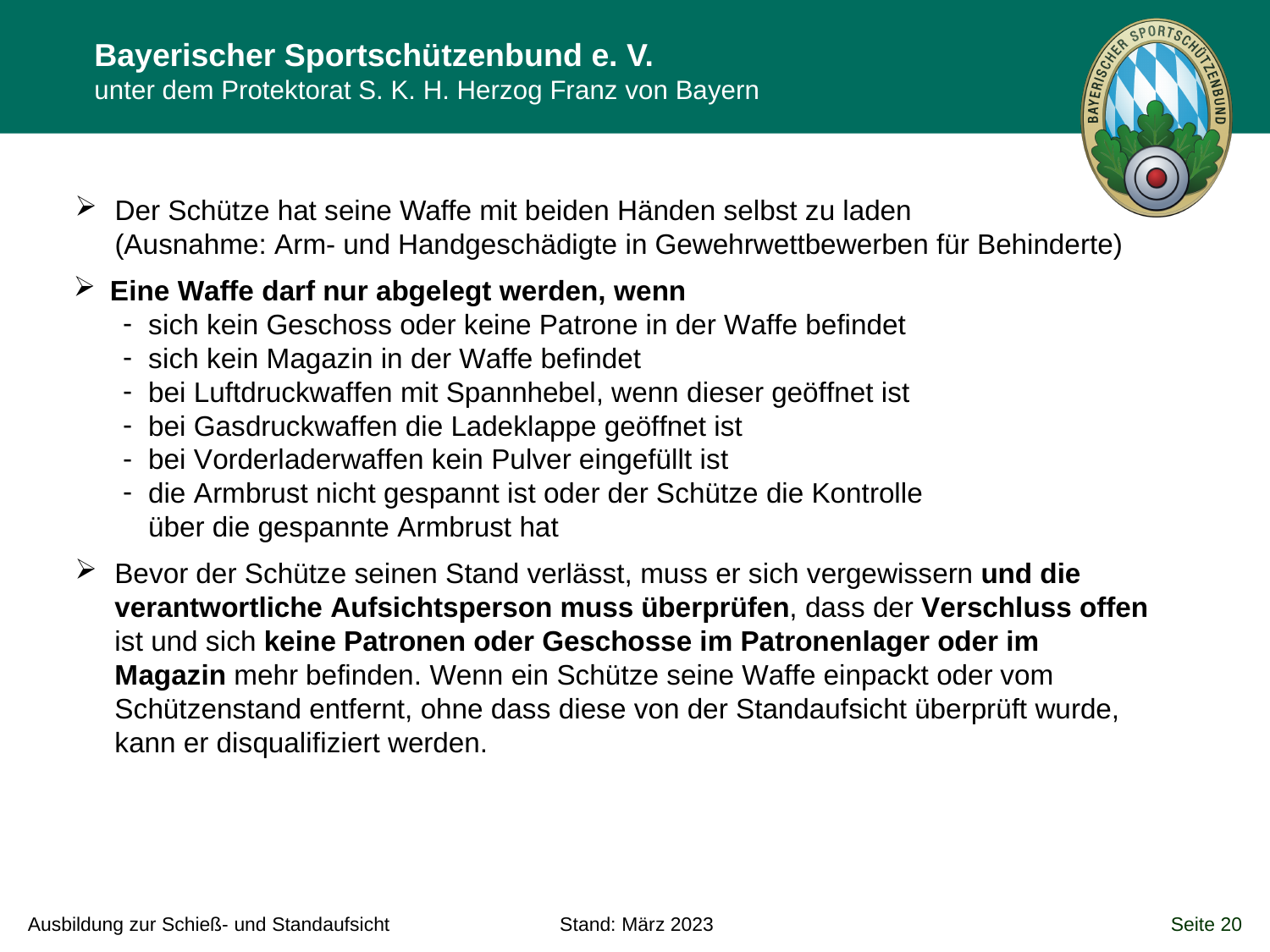

Der Schütze hat seine Waffe mit beiden Händen selbst zu laden
(Ausnahme: Arm- und Handgeschädigte in Gewehrwettbewerben für Behinderte)
Eine Waffe darf nur abgelegt werden, wenn
sich kein Geschoss oder keine Patrone in der Waffe befindet
sich kein Magazin in der Waffe befindet
bei Luftdruckwaffen mit Spannhebel, wenn dieser geöffnet ist
bei Gasdruckwaffen die Ladeklappe geöffnet ist
bei Vorderladerwaffen kein Pulver eingefüllt ist
die Armbrust nicht gespannt ist oder der Schütze die Kontrolle über die gespannte Armbrust hat
Bevor der Schütze seinen Stand verlässt, muss er sich vergewissern und die verantwortliche Aufsichtsperson muss überprüfen, dass der Verschluss offen ist und sich keine Patronen oder Geschosse im Patronenlager oder im Magazin mehr befinden. Wenn ein Schütze seine Waffe einpackt oder vom Schützenstand entfernt, ohne dass diese von der Standaufsicht überprüft wurde, kann er disqualifiziert werden.